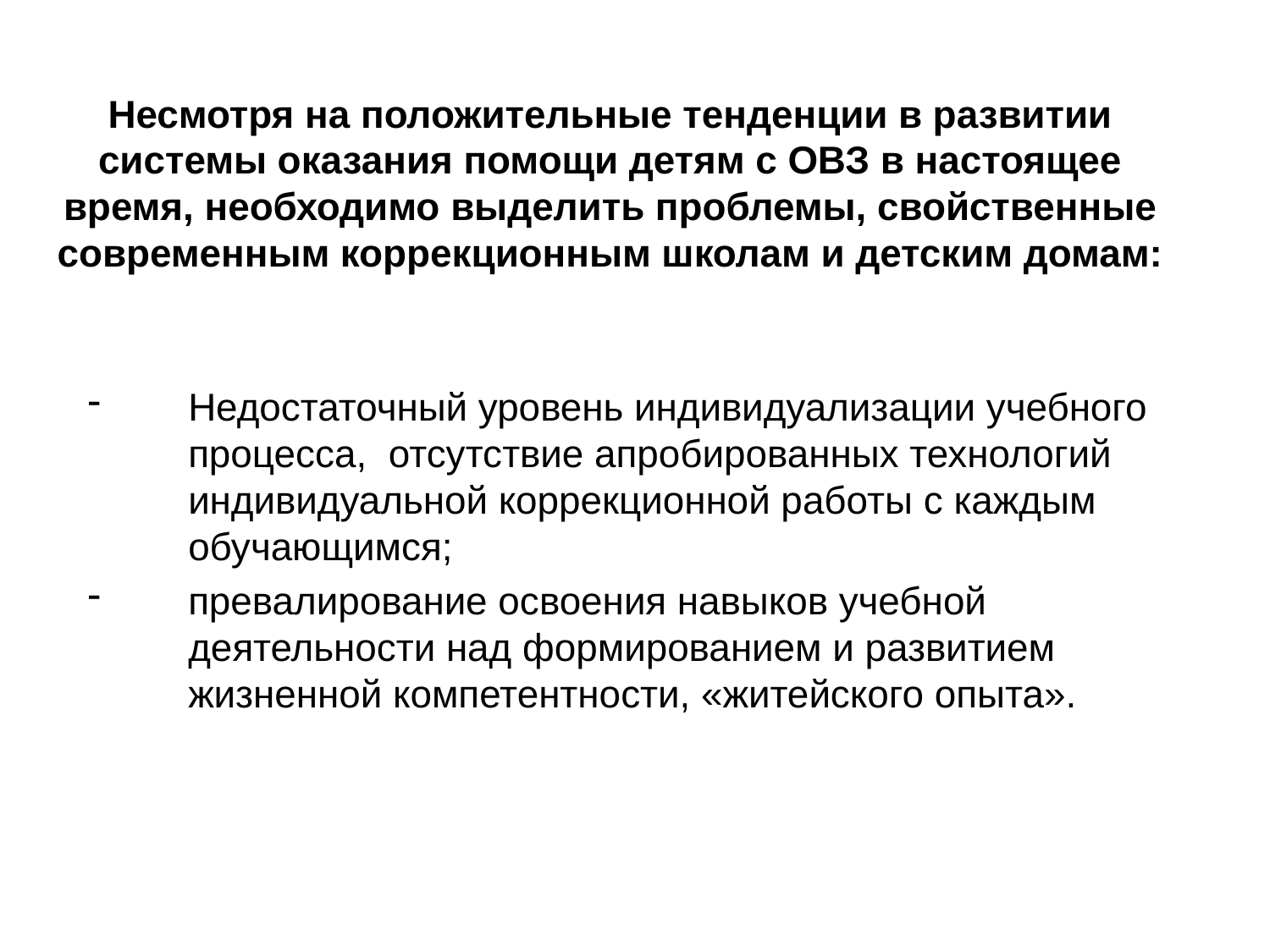

# Несмотря на положительные тенденции в развитии системы оказания помощи детям с ОВЗ в настоящее время, необходимо выделить проблемы, свойственные современным коррекционным школам и детским домам:
Недостаточный уровень индивидуализации учебного процесса,  отсутствие апробированных технологий индивидуальной коррекционной работы с каждым обучающимся;
превалирование освоения навыков учебной деятельности над формированием и развитием жизненной компетентности, «житейского опыта».